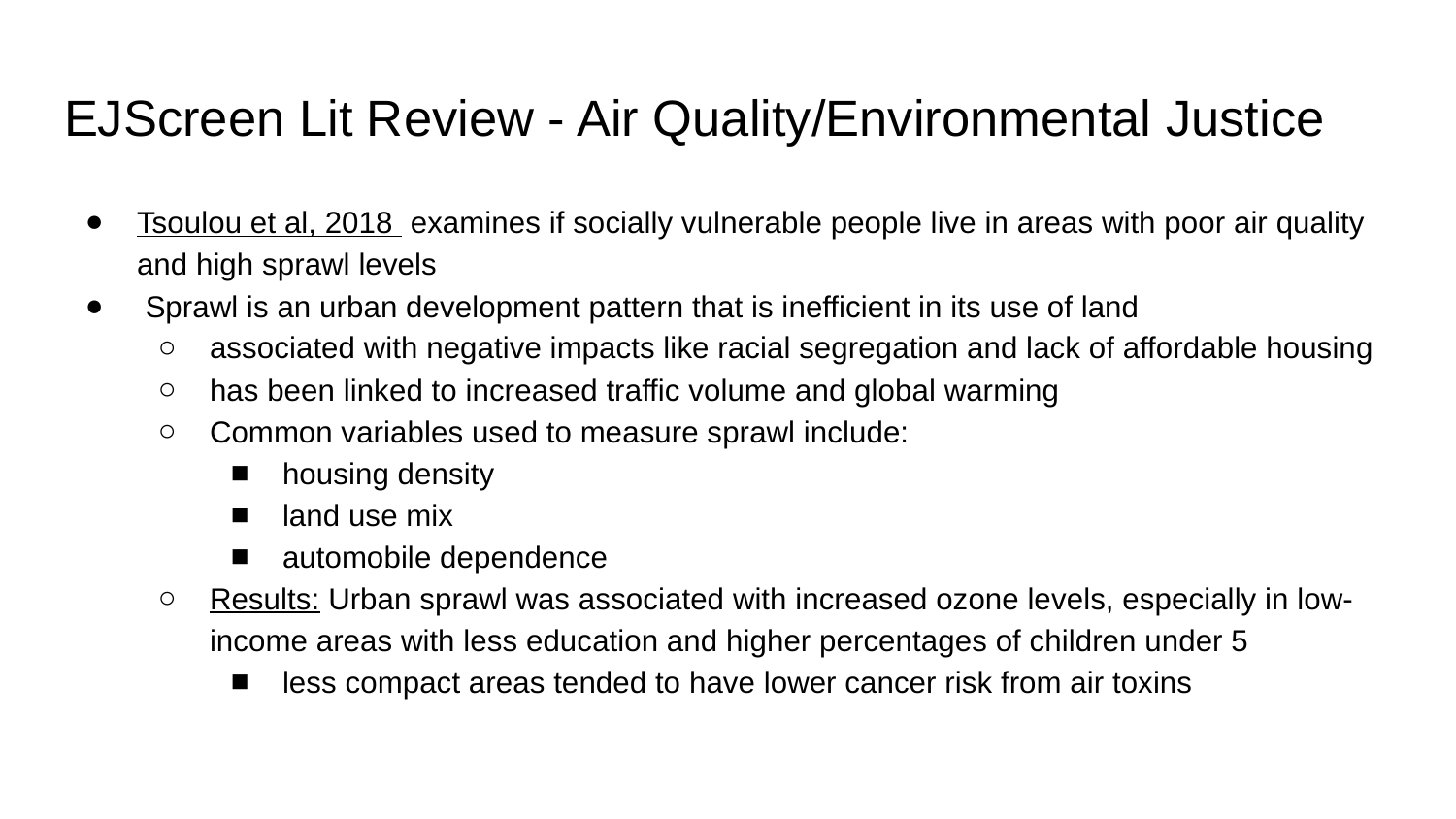

# EJScreen Lit Review - Air Quality/Environmental Justice
Tsoulou et al, 2018  examines if socially vulnerable people live in areas with poor air quality and high sprawl levels
 Sprawl is an urban development pattern that is inefficient in its use of land
associated with negative impacts like racial segregation and lack of affordable housing
has been linked to increased traffic volume and global warming
Common variables used to measure sprawl include:
housing density
land use mix
automobile dependence
Results: Urban sprawl was associated with increased ozone levels, especially in low-income areas with less education and higher percentages of children under 5
less compact areas tended to have lower cancer risk from air toxins